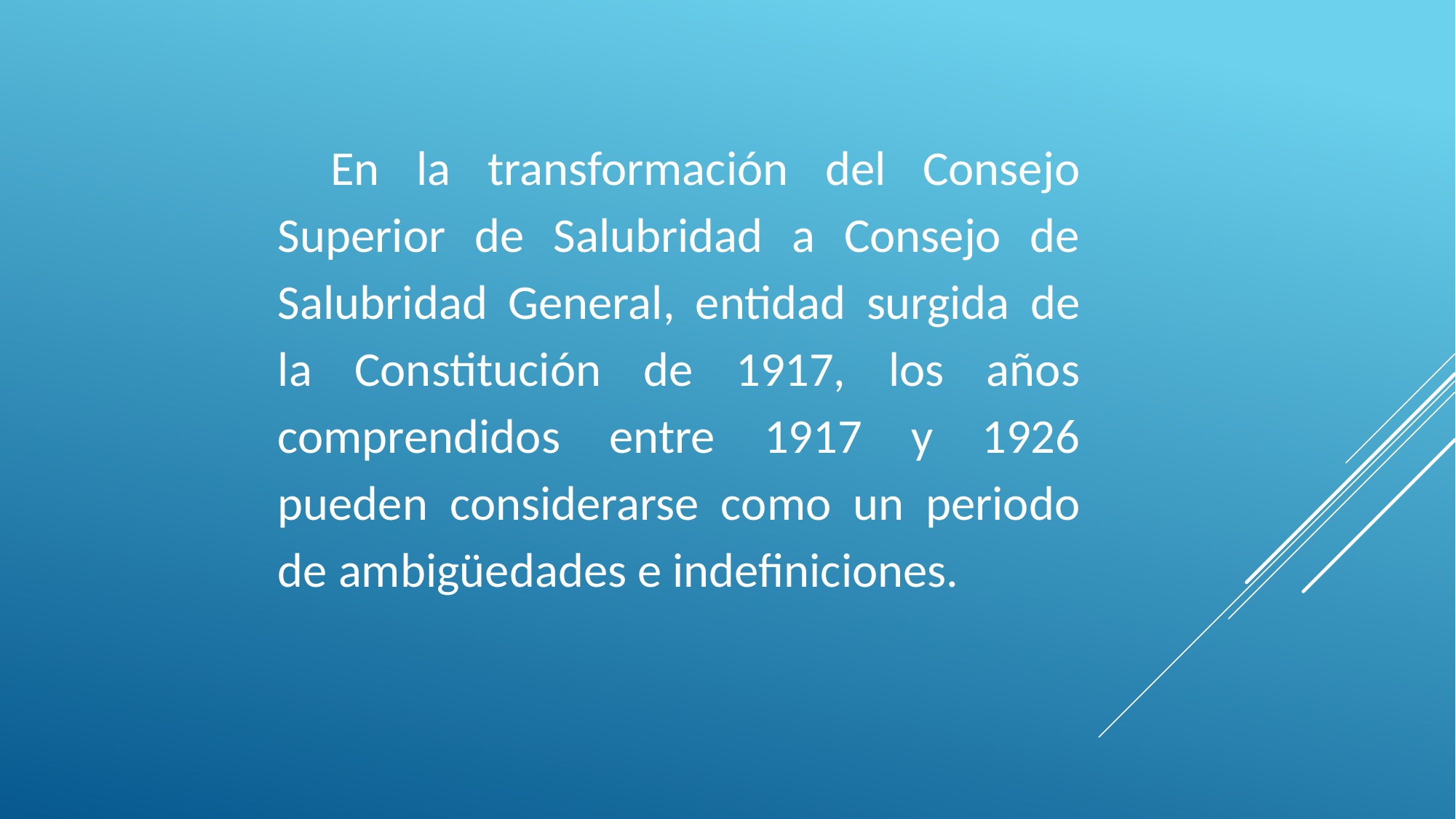

En la transformación del Consejo Superior de Salubridad a Consejo de Salubridad General, entidad surgida de la Constitución de 1917, los años comprendidos entre 1917 y 1926 pueden considerarse como un periodo de ambigüedades e indefiniciones.